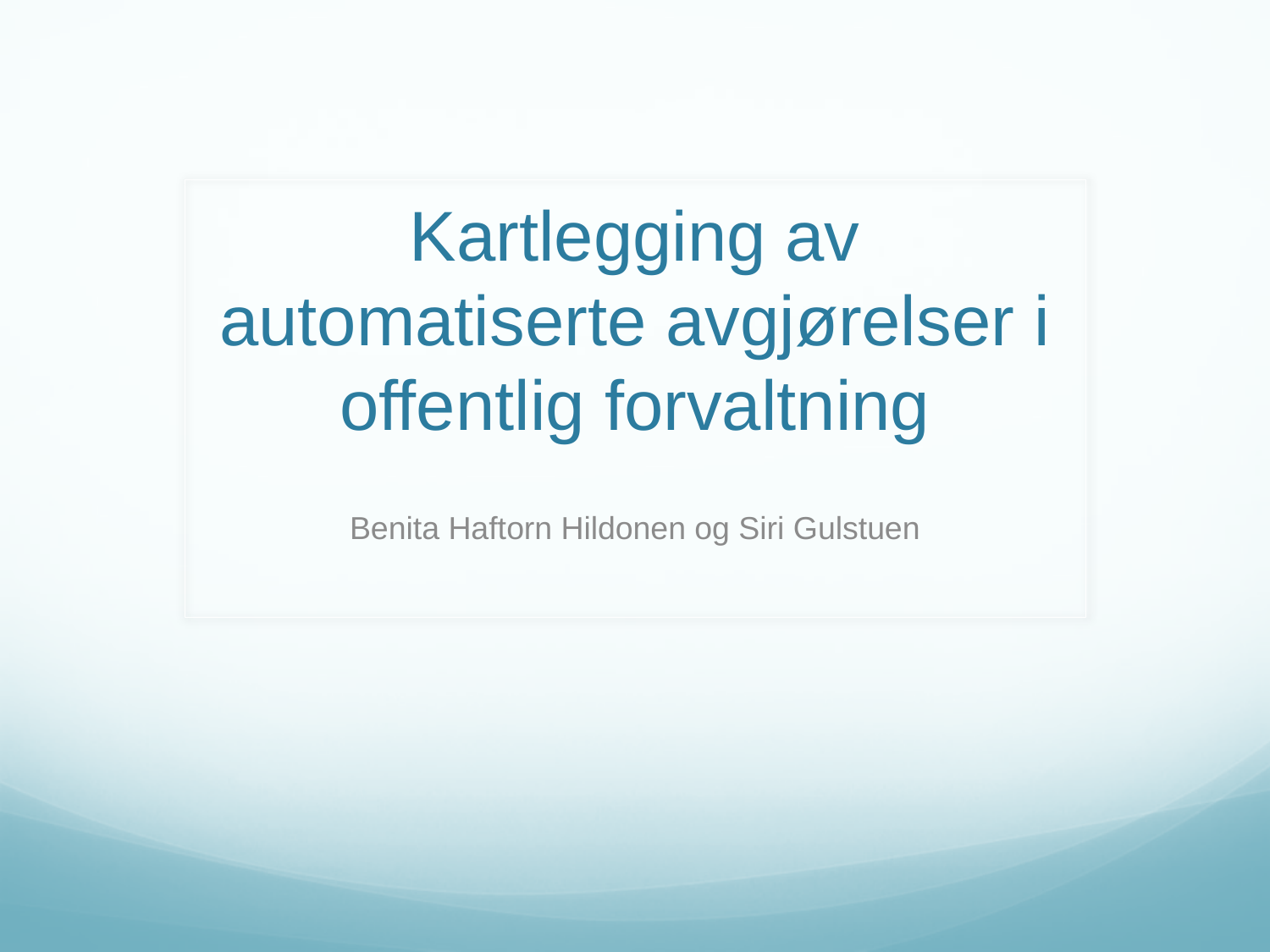

# Kartlegging av automatiserte avgjørelser i offentlig forvaltning

Benita Haftorn Hildonen og Siri Gulstuen